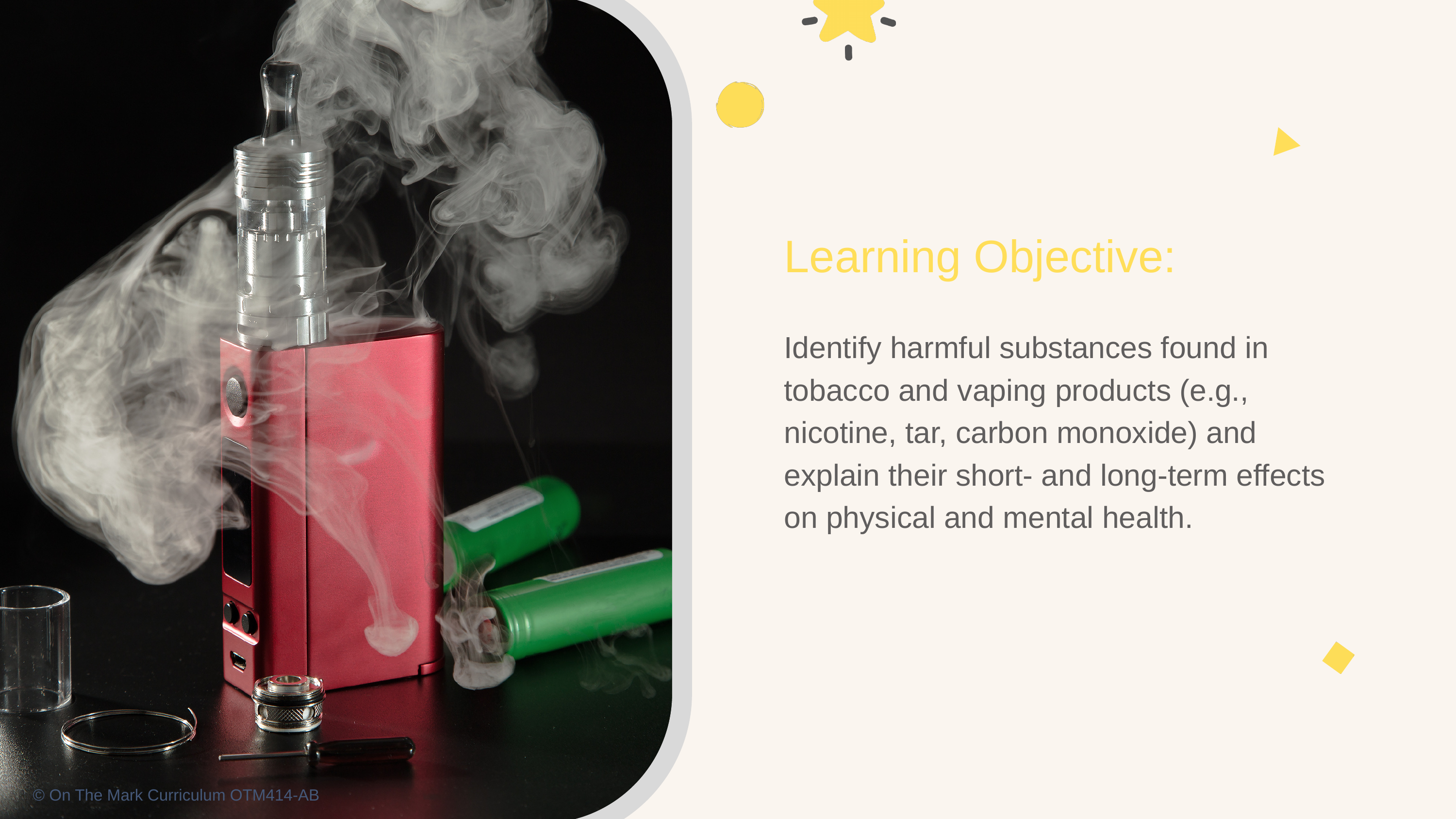

Learning Objective:
Identify harmful substances found in tobacco and vaping products (e.g., nicotine, tar, carbon monoxide) and explain their short- and long-term effects on physical and mental health.

© On The Mark Curriculum OTM414-AB